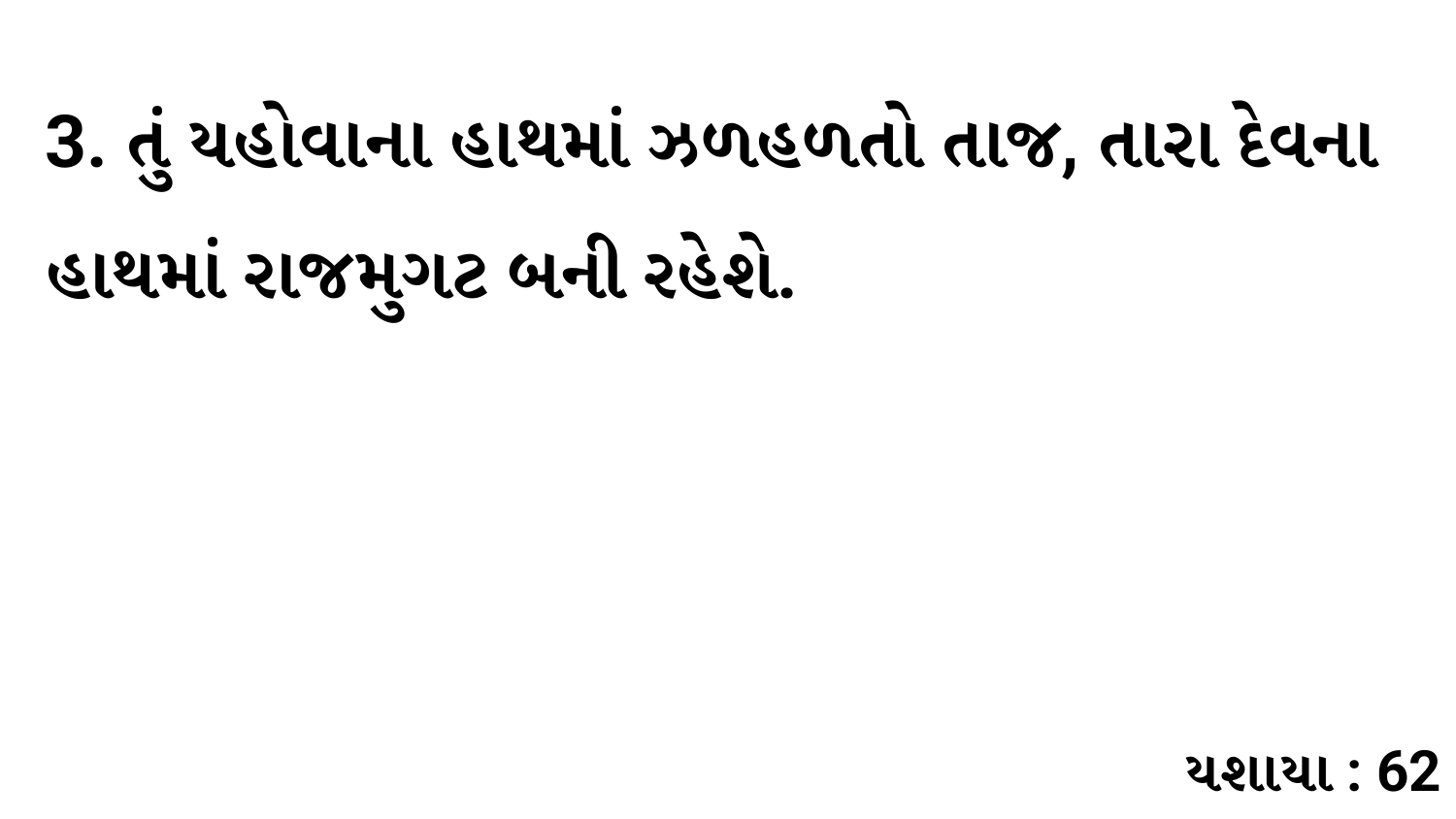

3. તું યહોવાના હાથમાં ઝળહળતો તાજ, તારા દેવના હાથમાં રાજમુગટ બની રહેશે.
યશાયા : 62